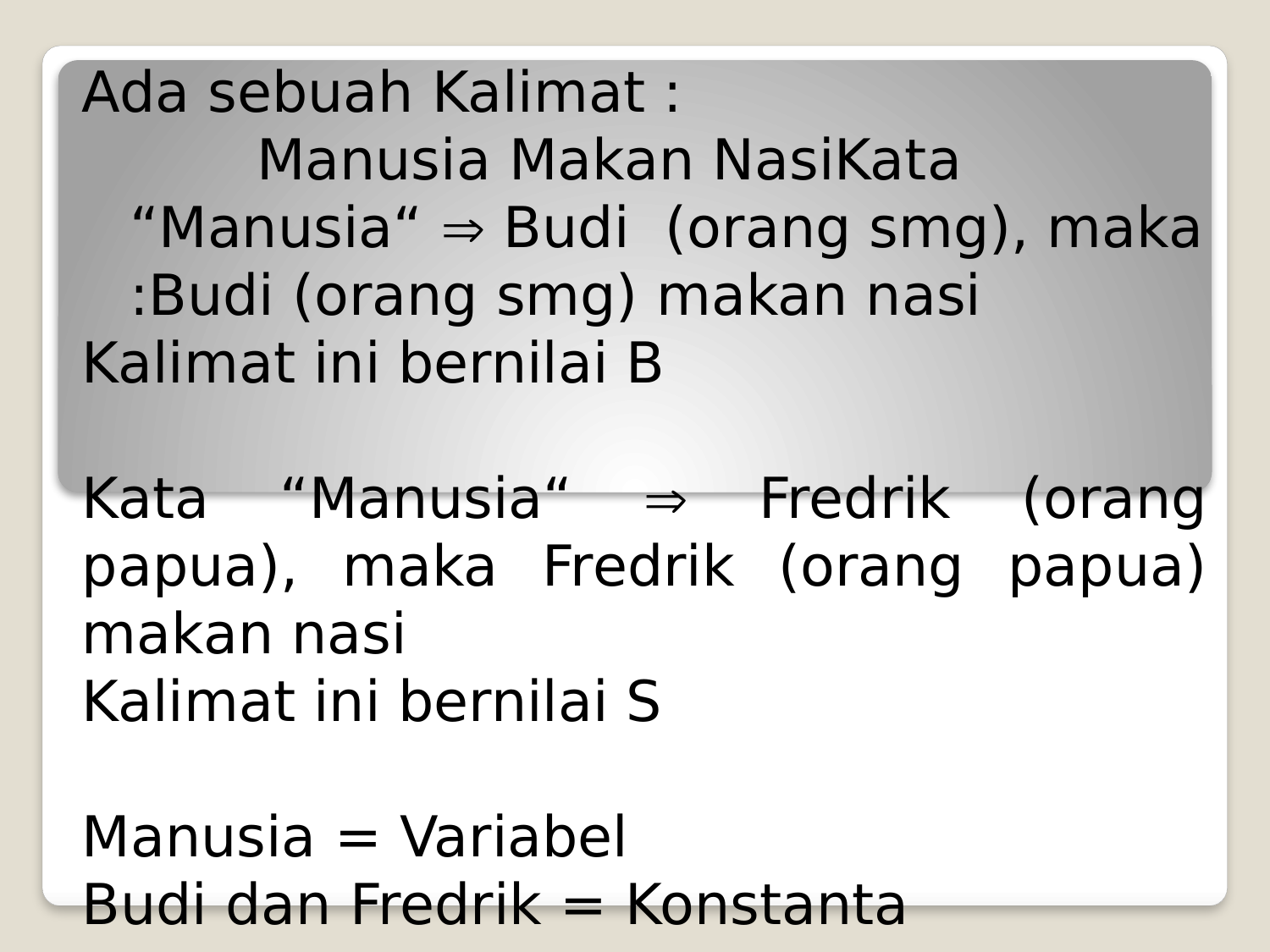

Ada sebuah Kalimat :
		Manusia Makan NasiKata “Manusia“ ⇒ Budi  (orang smg), maka :Budi (orang smg) makan nasi
Kalimat ini bernilai B

Kata “Manusia“ ⇒ Fredrik (orang papua), maka Fredrik (orang papua) makan nasi
Kalimat ini bernilai S

Manusia = Variabel
Budi dan Fredrik = Konstanta